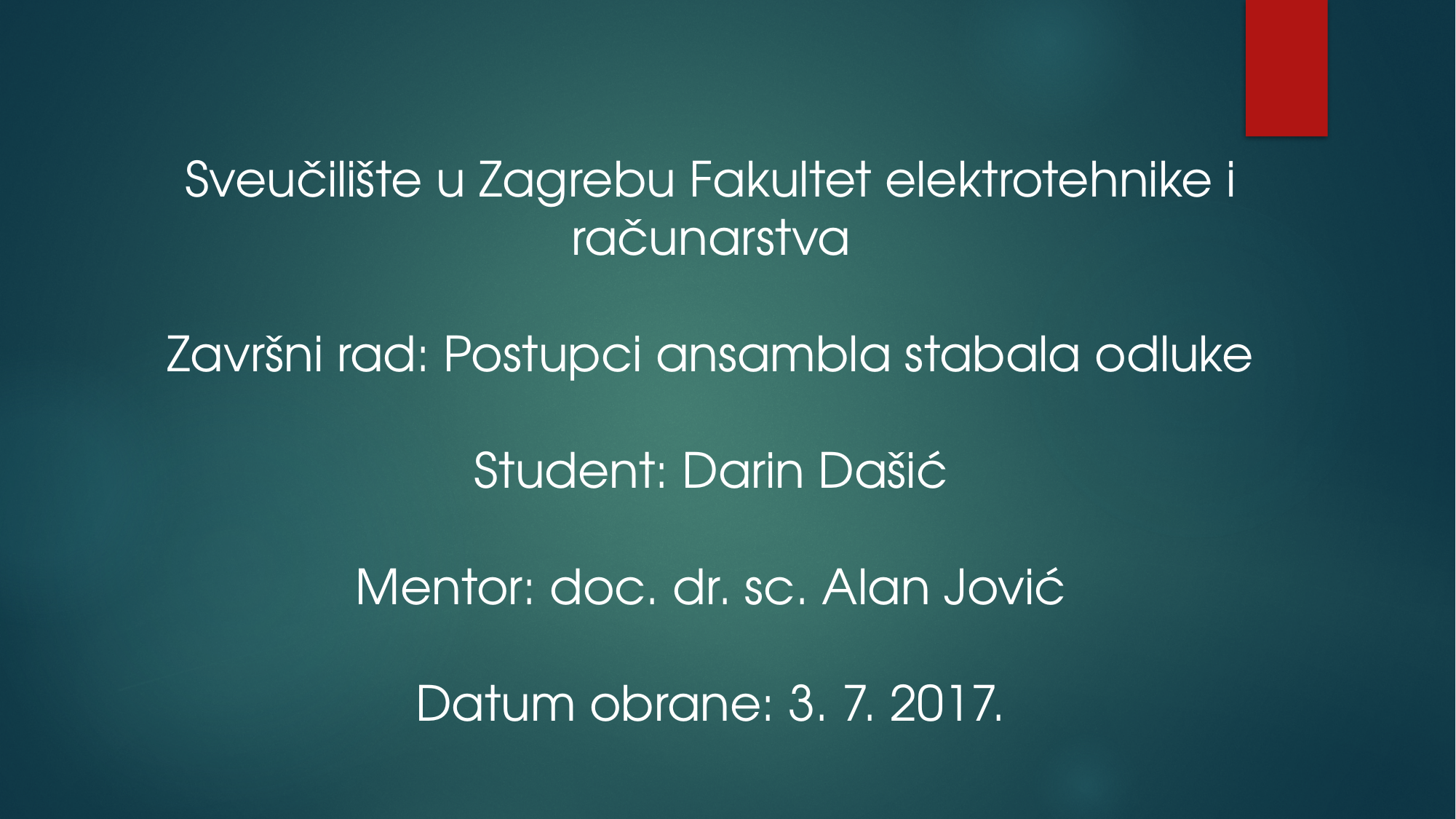

Sveučilište u Zagrebu Fakultet elektrotehnike i računarstva
Završni rad: Postupci ansambla stabala odluke
Student: Darin Dašić
Mentor: doc. dr. sc. Alan Jović
Datum obrane: 3. 7. 2017.